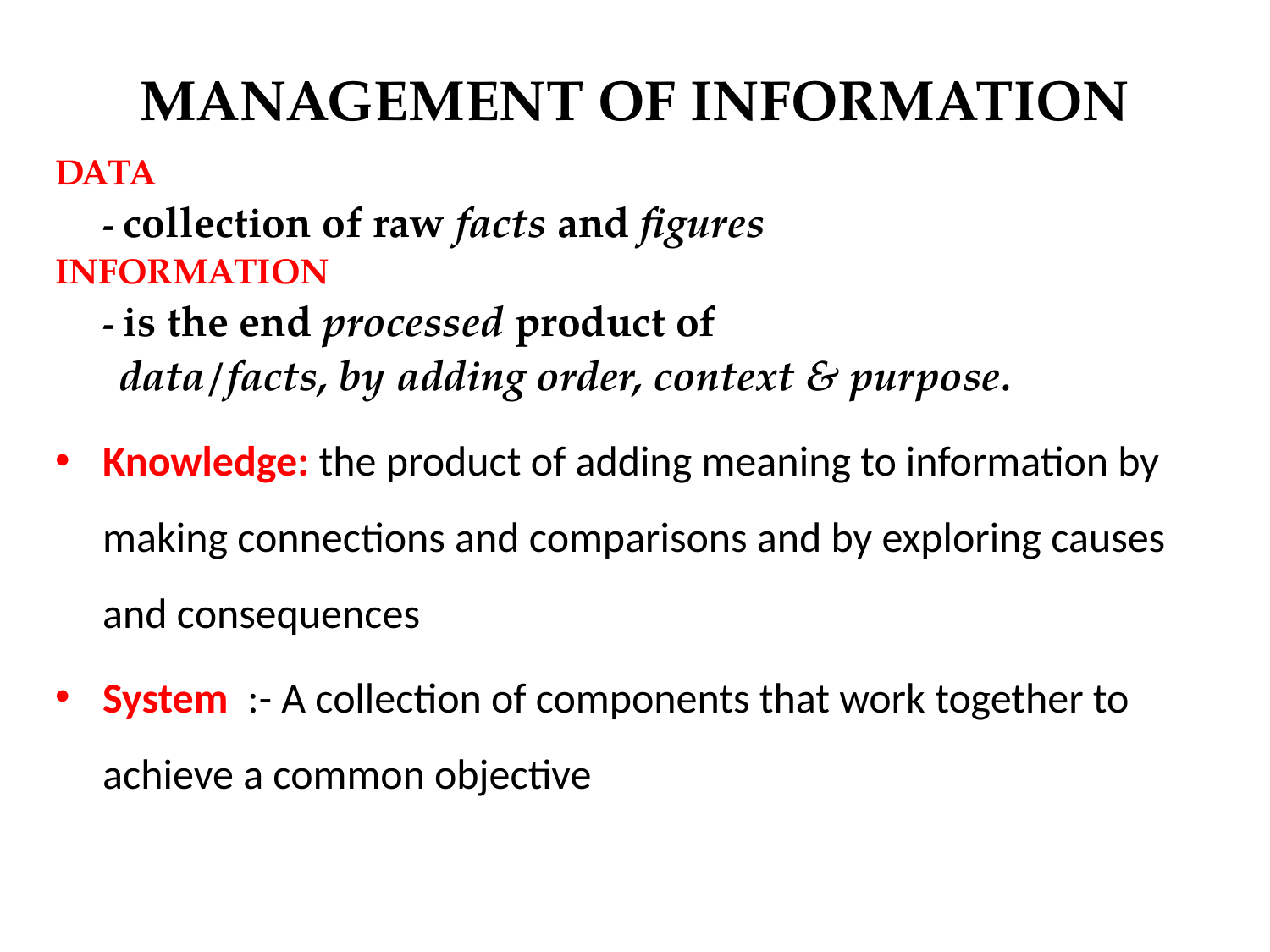

# MANAGEMENT OF INFORMATION
DATA
	- collection of raw facts and figures
INFORMATION
	- is the end processed product of
      data/facts, by adding order, context & purpose.
Knowledge: the product of adding meaning to information by making connections and comparisons and by exploring causes and consequences
System  :- A collection of components that work together to achieve a common objective